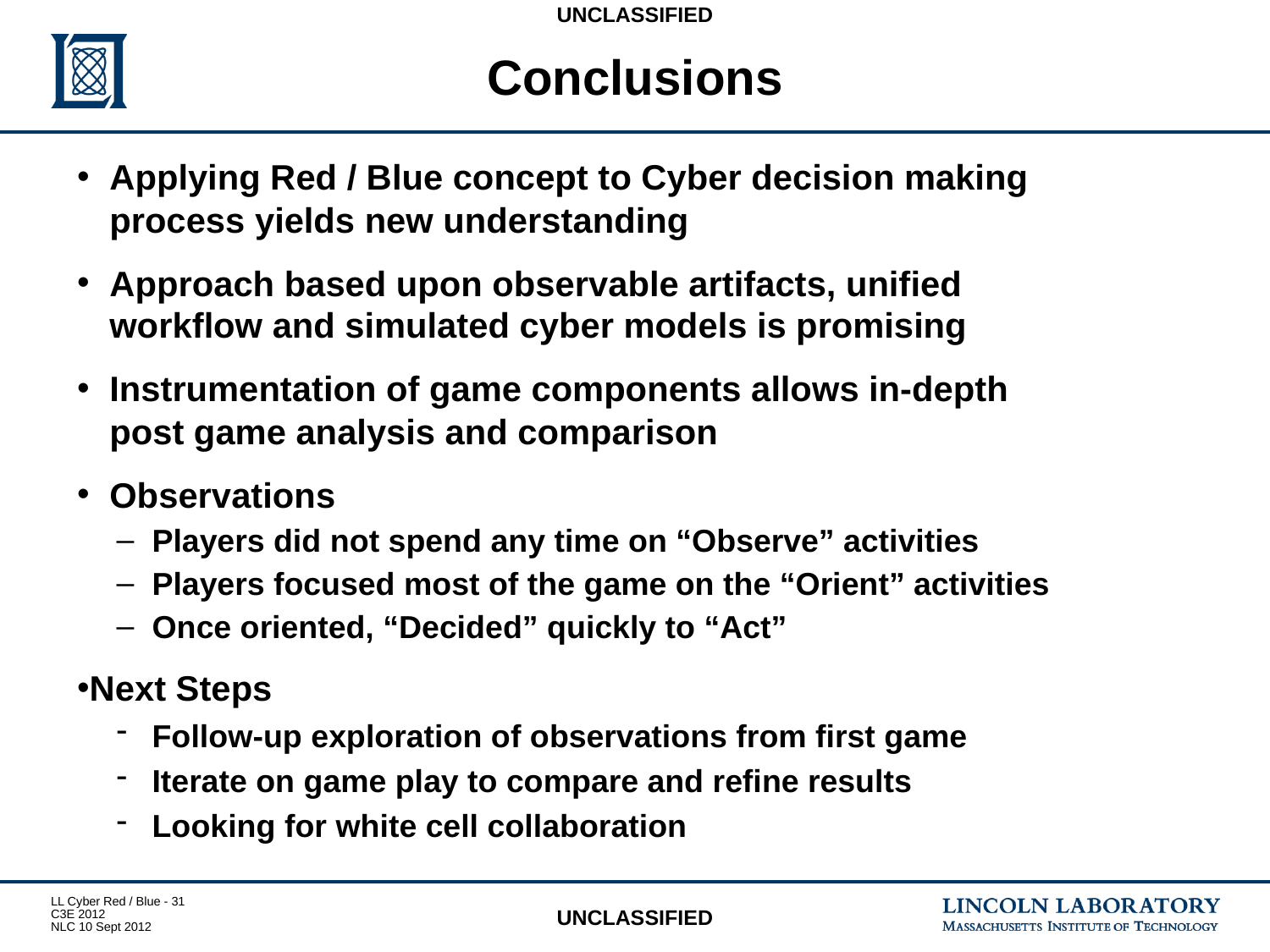

# Conclusions
Applying Red / Blue concept to Cyber decision making process yields new understanding
Approach based upon observable artifacts, unified workflow and simulated cyber models is promising
Instrumentation of game components allows in-depth post game analysis and comparison
Observations
Players did not spend any time on “Observe” activities
Players focused most of the game on the “Orient” activities
Once oriented, “Decided” quickly to “Act”
Next Steps
Follow-up exploration of observations from first game
Iterate on game play to compare and refine results
Looking for white cell collaboration